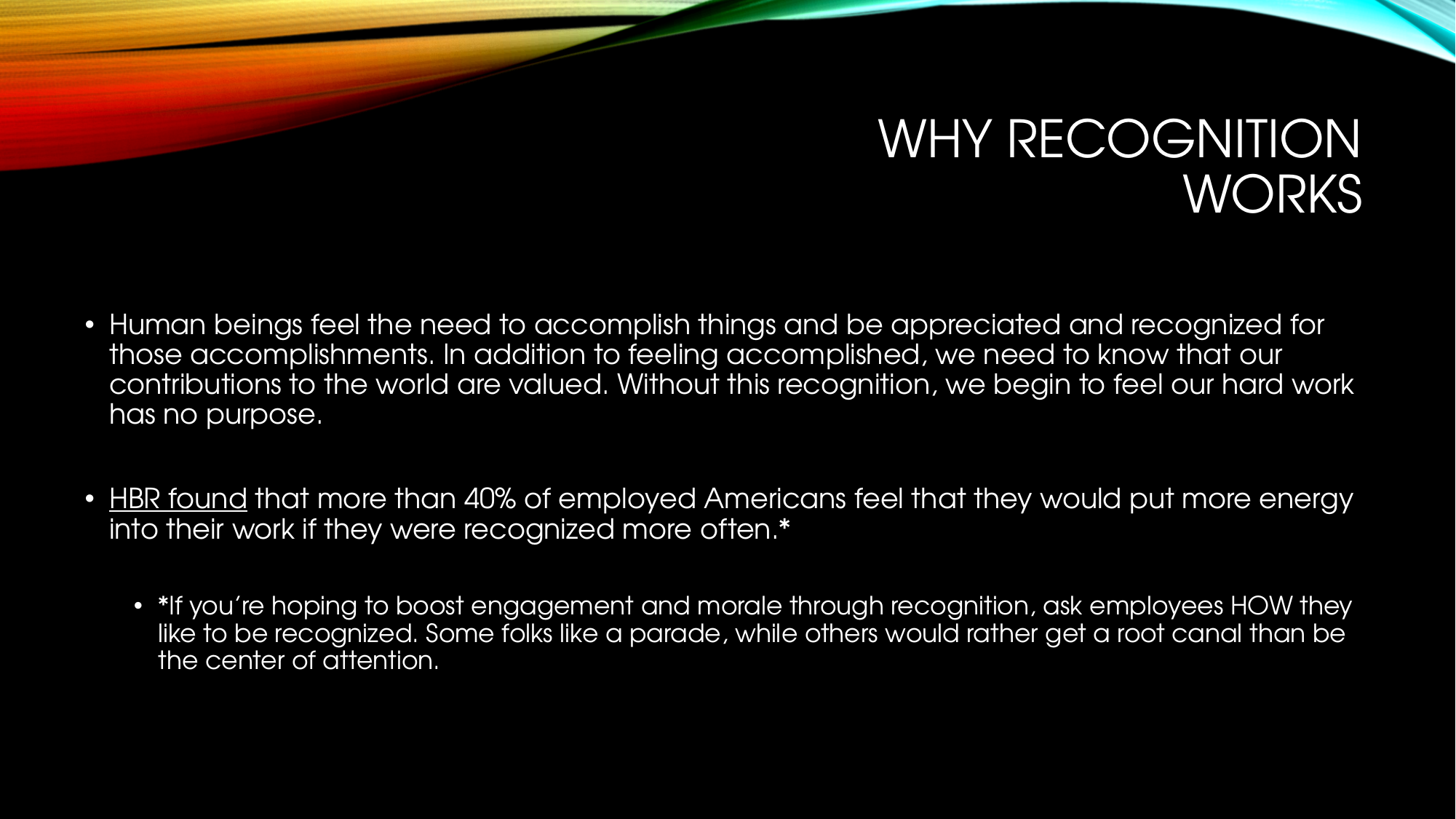

# Why Recognition Works
Human beings feel the need to accomplish things and be appreciated and recognized for those accomplishments. In addition to feeling accomplished, we need to know that our contributions to the world are valued. Without this recognition, we begin to feel our hard work has no purpose.

HBR found that more than 40% of employed Americans feel that they would put more energy into their work if they were recognized more often.*

*If you’re hoping to boost engagement and morale through recognition, ask employees HOW they like to be recognized. Some folks like a parade, while others would rather get a root canal than be the center of attention.